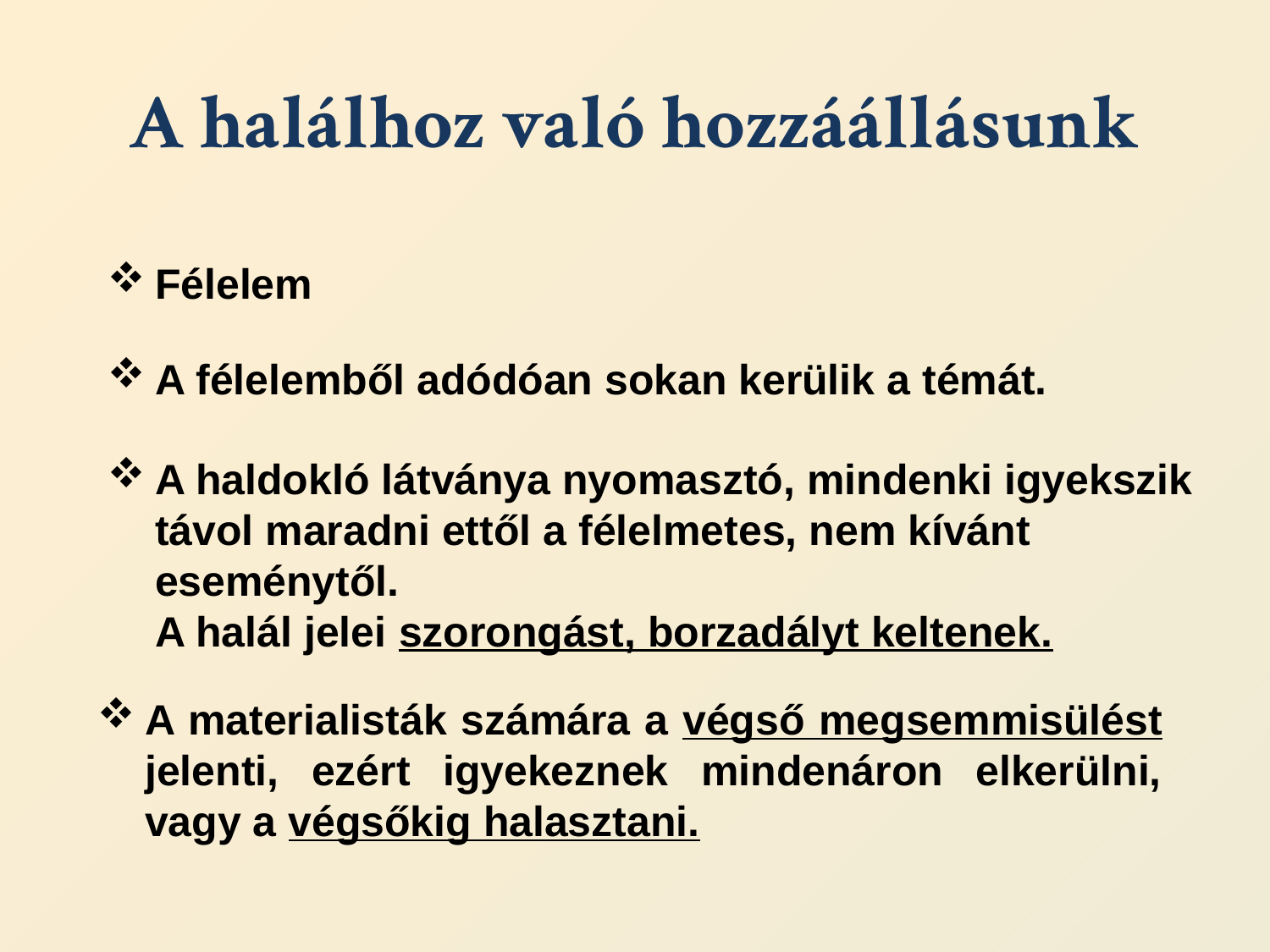

# A halálhoz való hozzáállásunk
Félelem

A félelemből adódóan sokan kerülik a témát.

A haldokló látványa nyomasztó, mindenki igyekszik távol maradni ettől a félelmetes, nem kívánt eseménytől.
A halál jelei szorongást, borzadályt keltenek.

A materialisták számára a végső megsemmisülést jelenti, ezért igyekeznek mindenáron elkerülni, vagy a végsőkig halasztani.